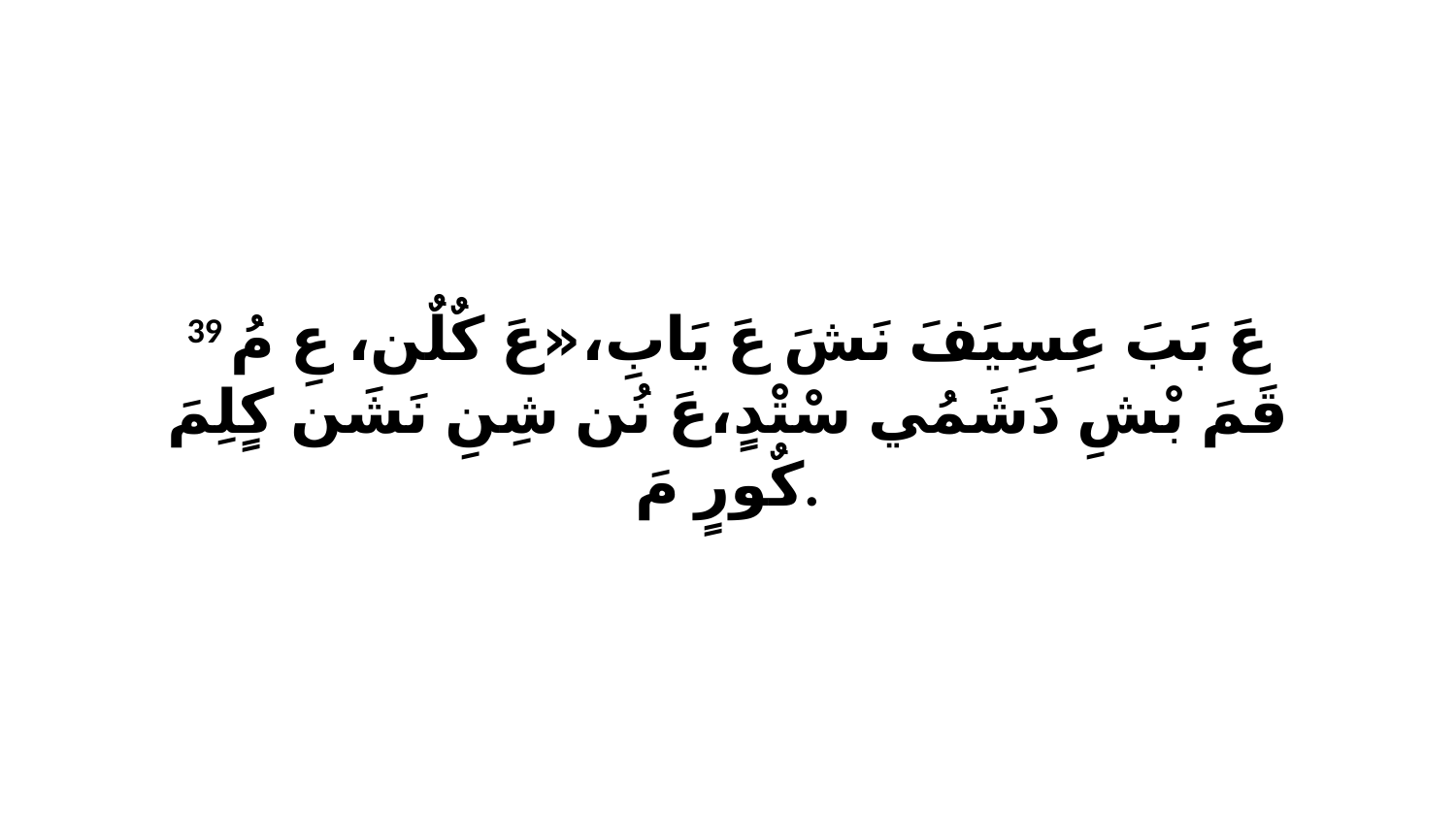

39 عَ بَبَ عِسِيَفَ نَشَ عَ يَابِ،«عَ كٌلٌن، عِ مُ قَمَ بْشِ دَشَمُي سْتْدٍ،عَ نُن شِنِ نَشَن كٍلِمَ كٌورٍ مَ.